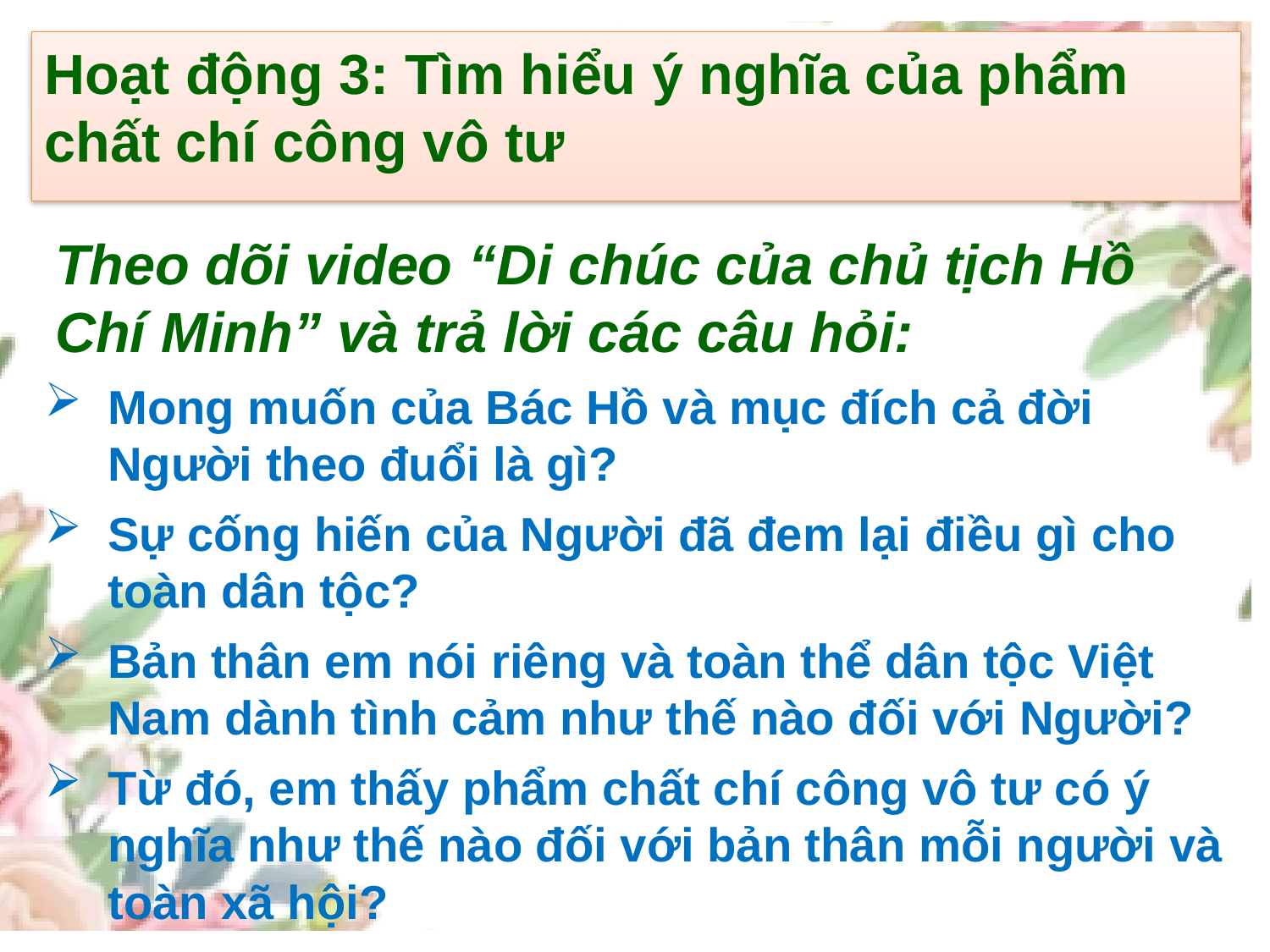

Hoạt động 3: Tìm hiểu ý nghĩa của phẩm chất chí công vô tư
#
Theo dõi video “Di chúc của chủ tịch Hồ Chí Minh” và trả lời các câu hỏi:

Mong muốn của Bác Hồ và mục đích cả đời Người theo đuổi là gì?
Sự cống hiến của Người đã đem lại điều gì cho toàn dân tộc?
Bản thân em nói riêng và toàn thể dân tộc Việt Nam dành tình cảm như thế nào đối với Người?
Từ đó, em thấy phẩm chất chí công vô tư có ý nghĩa như thế nào đối với bản thân mỗi người và toàn xã hội?